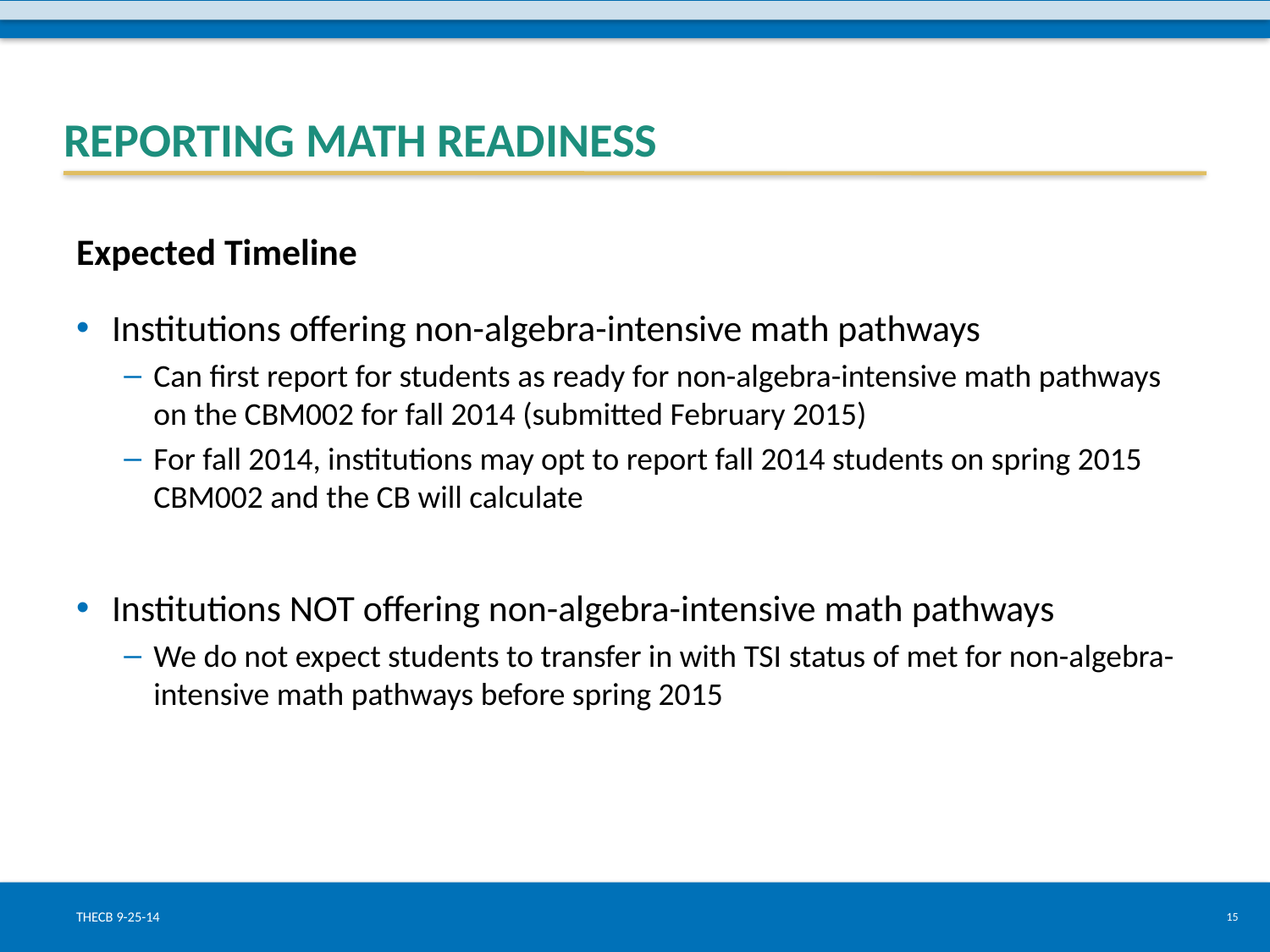

# Reporting math readiness
Expected Timeline

Institutions offering non-algebra-intensive math pathways
Can first report for students as ready for non-algebra-intensive math pathways on the CBM002 for fall 2014 (submitted February 2015)
For fall 2014, institutions may opt to report fall 2014 students on spring 2015 CBM002 and the CB will calculate

Institutions NOT offering non-algebra-intensive math pathways
We do not expect students to transfer in with TSI status of met for non-algebra-intensive math pathways before spring 2015
THECB 9-25-14
15